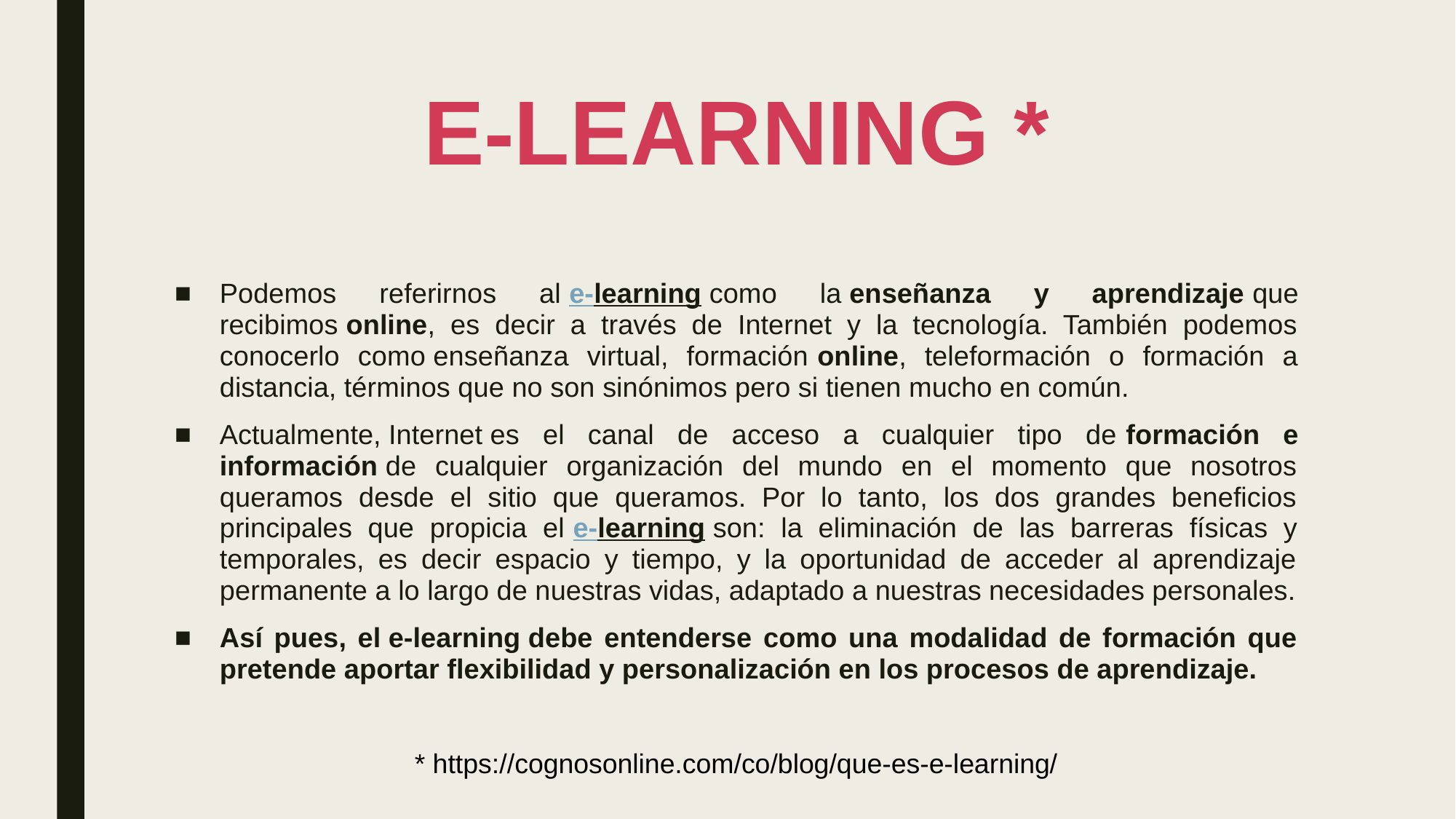

# E-LEARNING *
Podemos referirnos al e-learning como la enseñanza y aprendizaje que recibimos online, es decir a través de Internet y la tecnología. También podemos conocerlo como enseñanza virtual, formación online, teleformación o formación a distancia, términos que no son sinónimos pero si tienen mucho en común.
Actualmente, Internet es el canal de acceso a cualquier tipo de formación e información de cualquier organización del mundo en el momento que nosotros queramos desde el sitio que queramos. Por lo tanto, los dos grandes beneficios principales que propicia el e-learning son: la eliminación de las barreras físicas y temporales, es decir espacio y tiempo, y la oportunidad de acceder al aprendizaje permanente a lo largo de nuestras vidas, adaptado a nuestras necesidades personales.
Así pues, el e-learning debe entenderse como una modalidad de formación que pretende aportar flexibilidad y personalización en los procesos de aprendizaje.

* https://cognosonline.com/co/blog/que-es-e-learning/